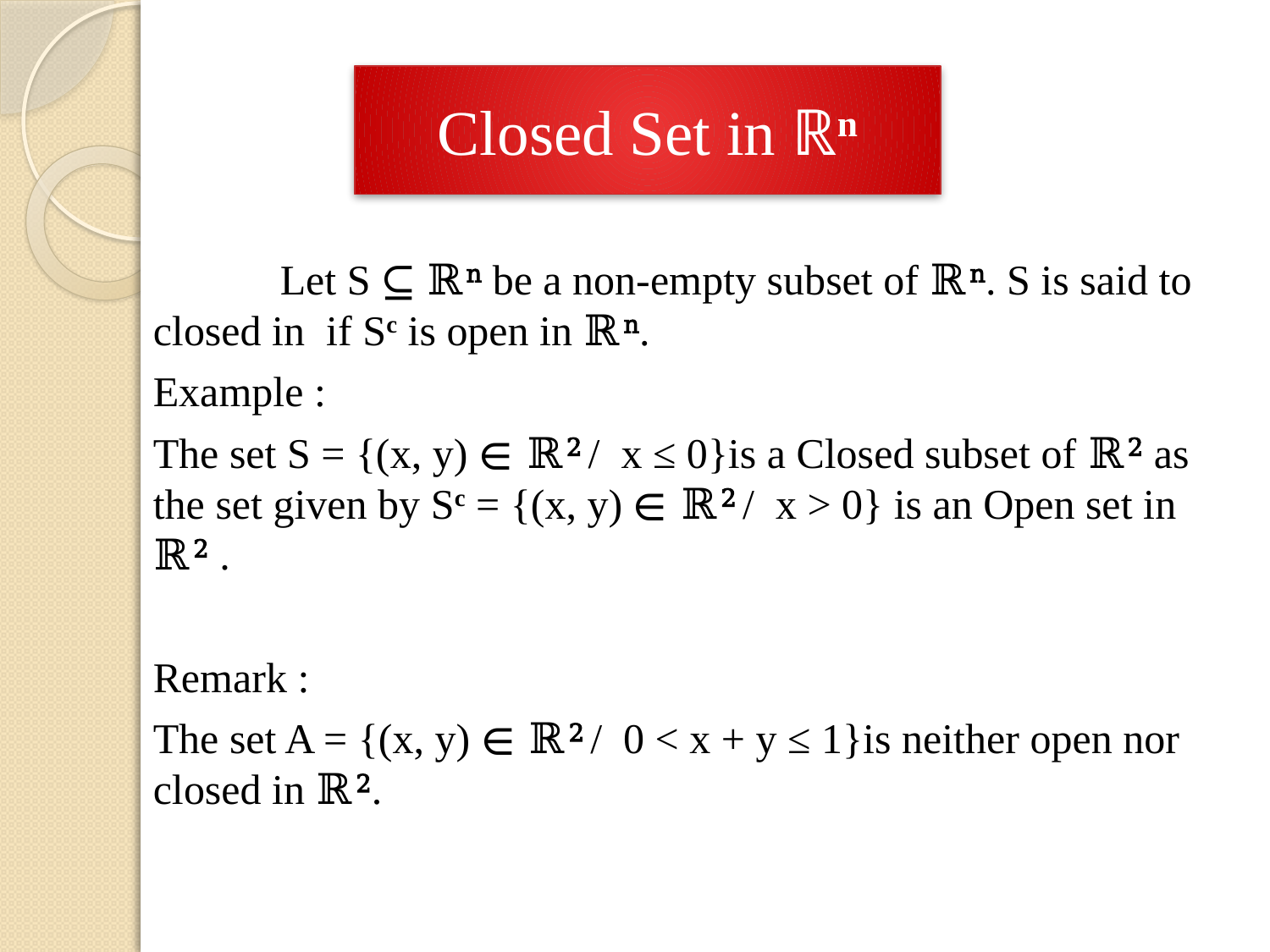

# Closed Set in ℝn
	Let S ⊆ ℝn be a non-empty subset of ℝn. S is said to closed in  if Sc is open in ℝn.
Example :
The set S = {(x, y) ∈ ℝ2 /  x ≤ 0}is a Closed subset of ℝ2 as the set given by Sc = {(x, y) ∈ ℝ2 /  x > 0} is an Open set in ℝ2 .

Remark :
The set A = {(x, y) ∈ ℝ2 /  0 < x + y ≤ 1}is neither open nor closed in ℝ2.